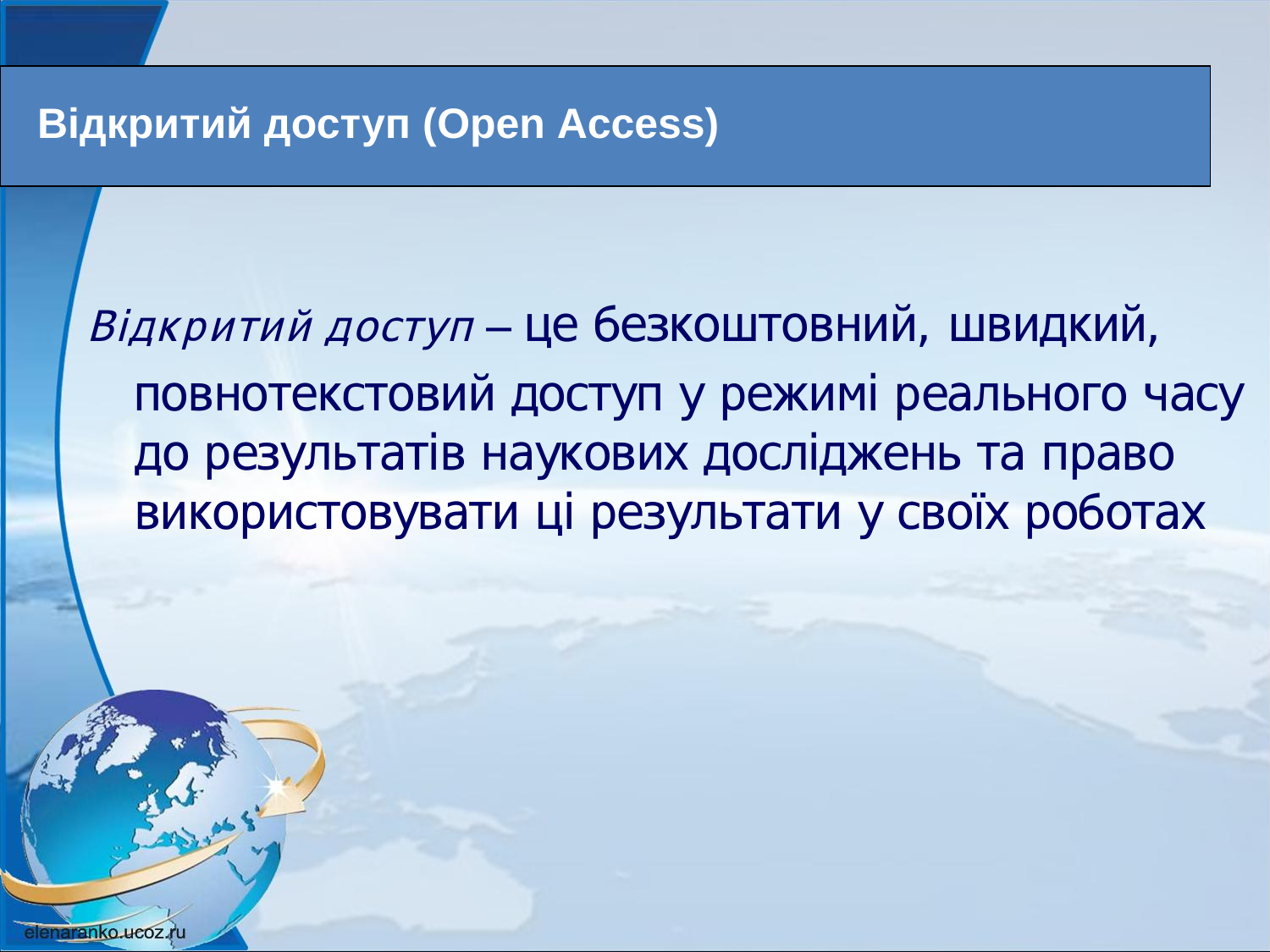

Відкритий доступ (Open Аccess)

Відкритий доступ – це безкоштовний, швидкий,
   повнотекстовий доступ у режимі реального часу до результатів наукових досліджень та право використовувати ці результати у своїх роботах